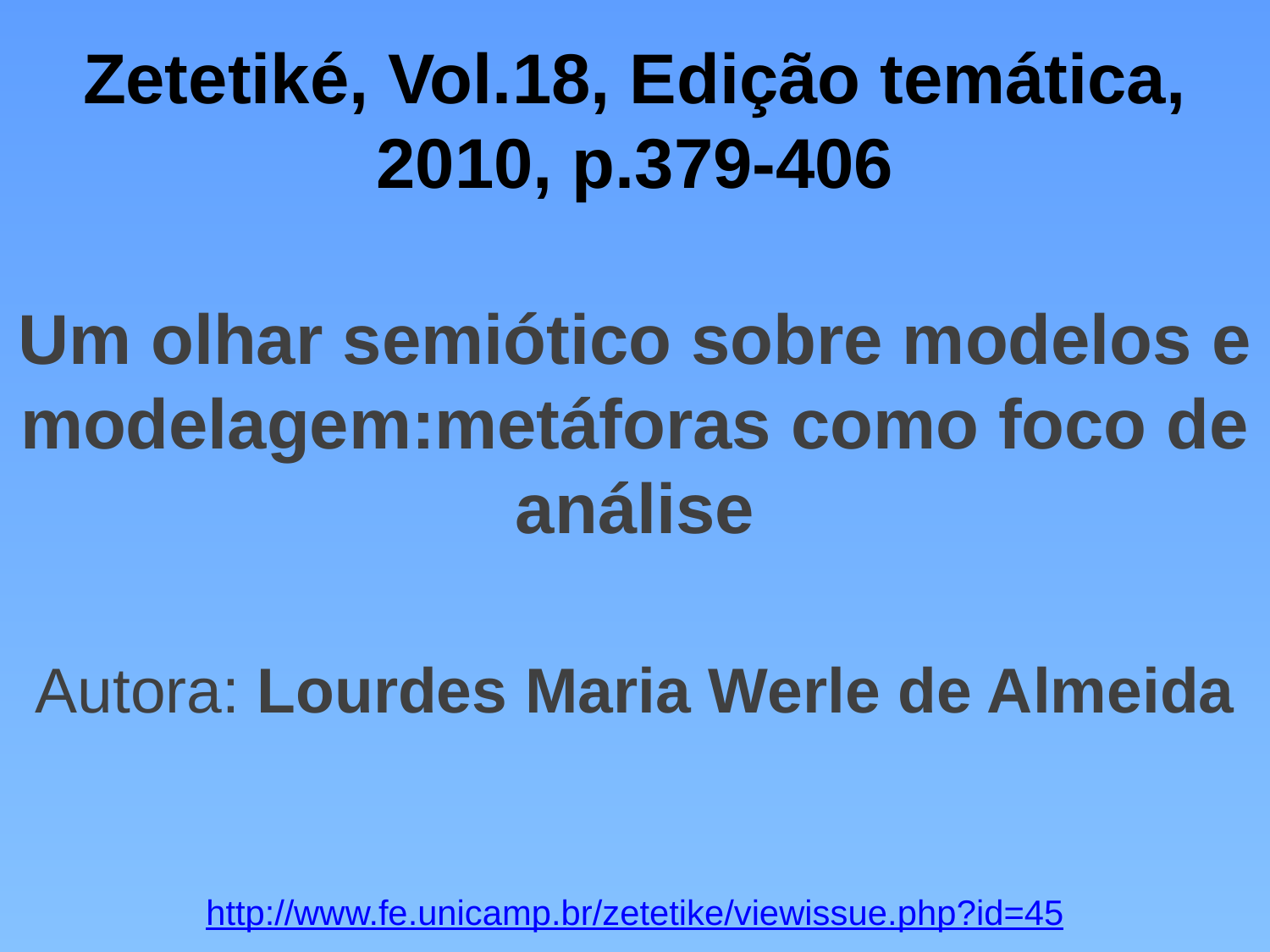

# Zetetiké, Vol.18, Edição temática, 2010, p.379-406
Um olhar semiótico sobre modelos e modelagem:metáforas como foco de análise

Autora: Lourdes Maria Werle de Almeida

http://www.fe.unicamp.br/zetetike/viewissue.php?id=45